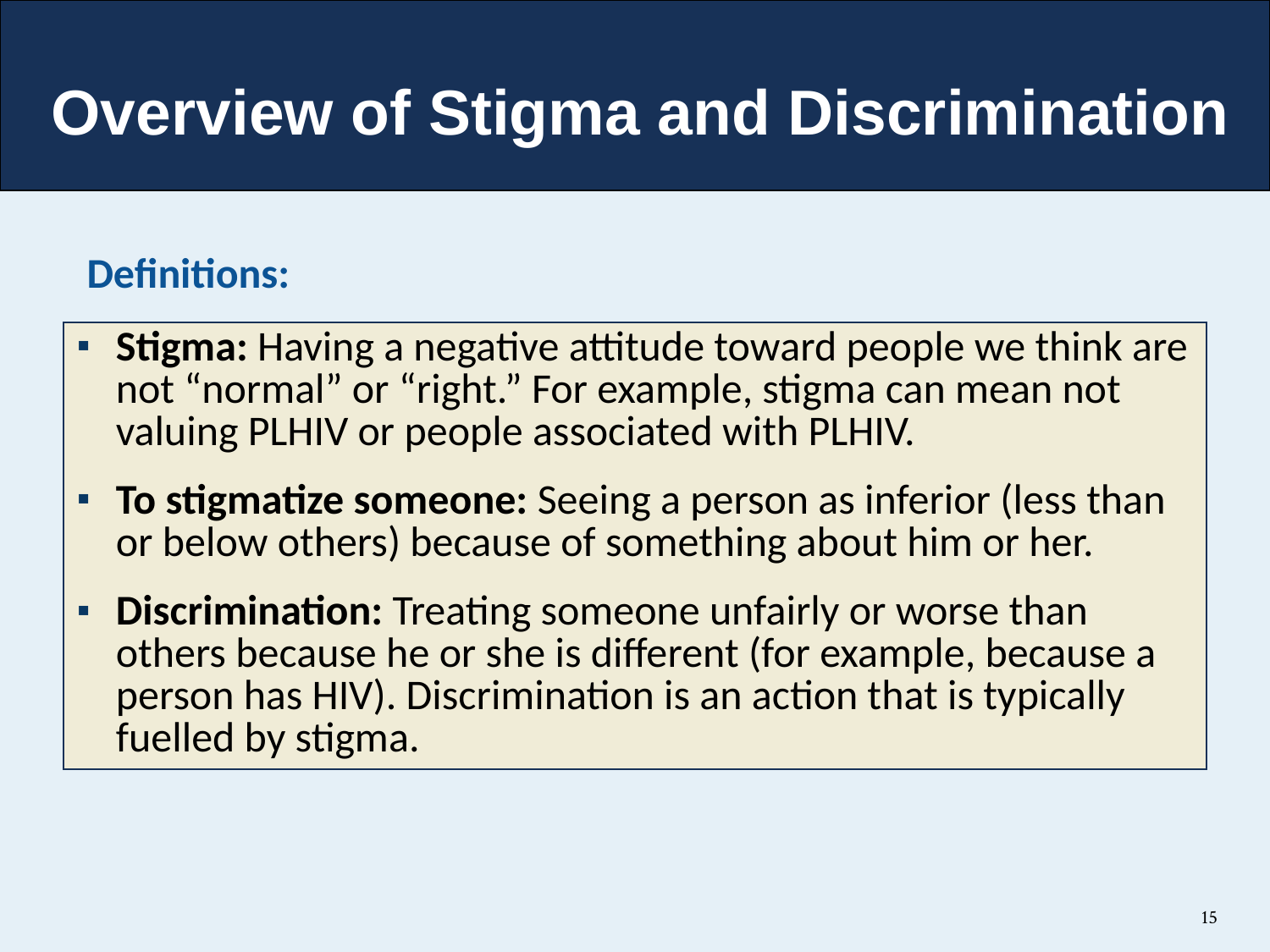

Overview of Stigma and Discrimination
Definitions:
| Stigma: Having a negative attitude toward people we think are not “normal” or “right.” For example, stigma can mean not valuing PLHIV or people associated with PLHIV. To stigmatize someone: Seeing a person as inferior (less than or below others) because of something about him or her. Discrimination: Treating someone unfairly or worse than others because he or she is different (for example, because a person has HIV). Discrimination is an action that is typically fuelled by stigma. |
| --- |
15